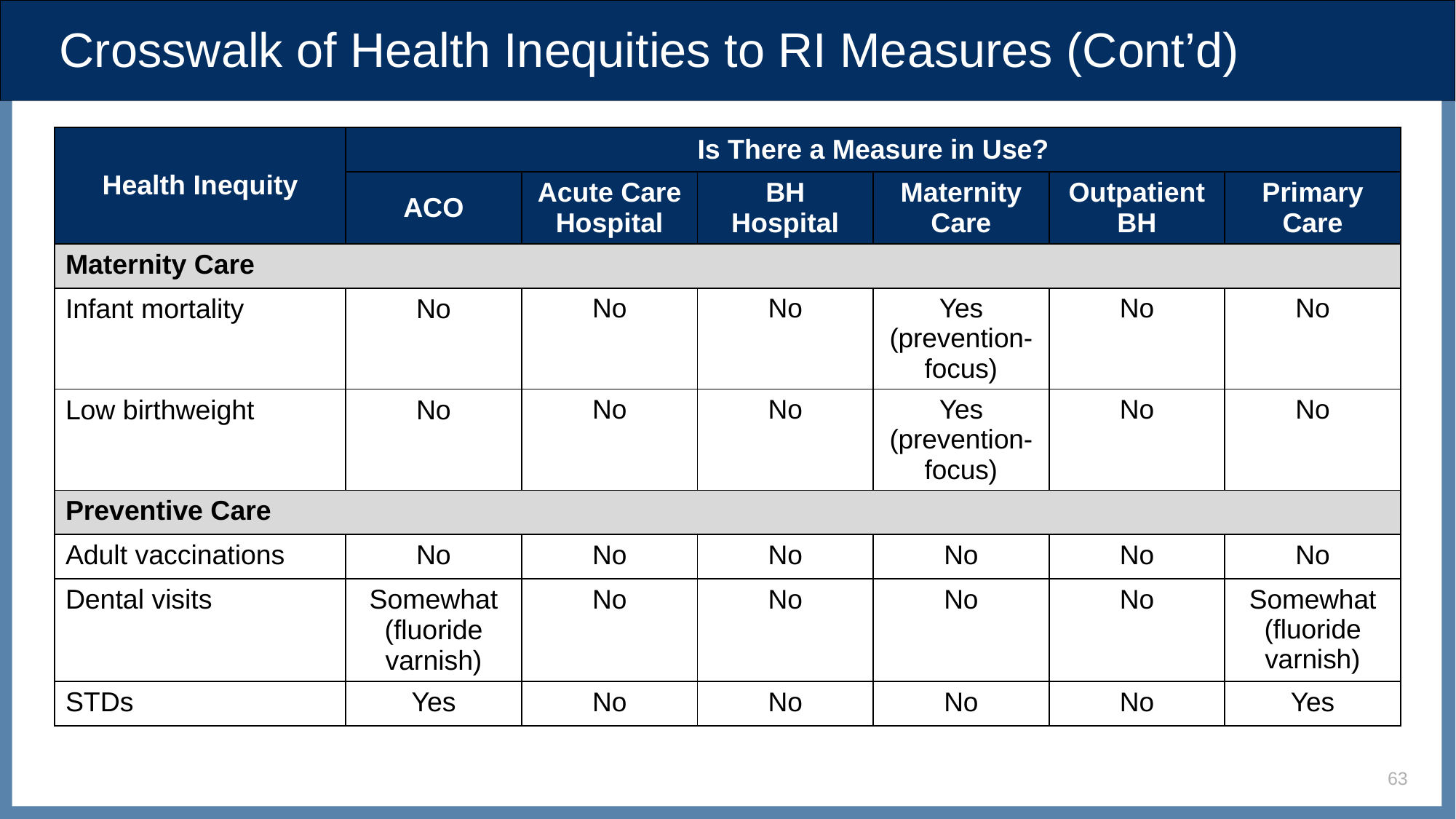

# Crosswalk of Health Inequities to RI Measures (Cont’d)
| Health Inequity | Is There a Measure in Use? |  |  |  |  |  |
| --- | --- | --- | --- | --- | --- | --- |
|  | ACO | Acute Care Hospital | BH Hospital | Maternity Care | Outpatient BH | Primary Care |
| Maternity Care |  |  |  |  |  |  |
| Infant mortality | No | No | No | Yes (prevention-focus) | No | No |
| Low birthweight | No | No | No | Yes (prevention-focus) | No | No |
| Preventive Care |  |  |  |  |  |  |
| Adult vaccinations | No | No | No | No | No | No |
| Dental visits | Somewhat (fluoride varnish) | No | No | No | No | Somewhat (fluoride varnish) |
| STDs | Yes | No | No | No | No | Yes |
63